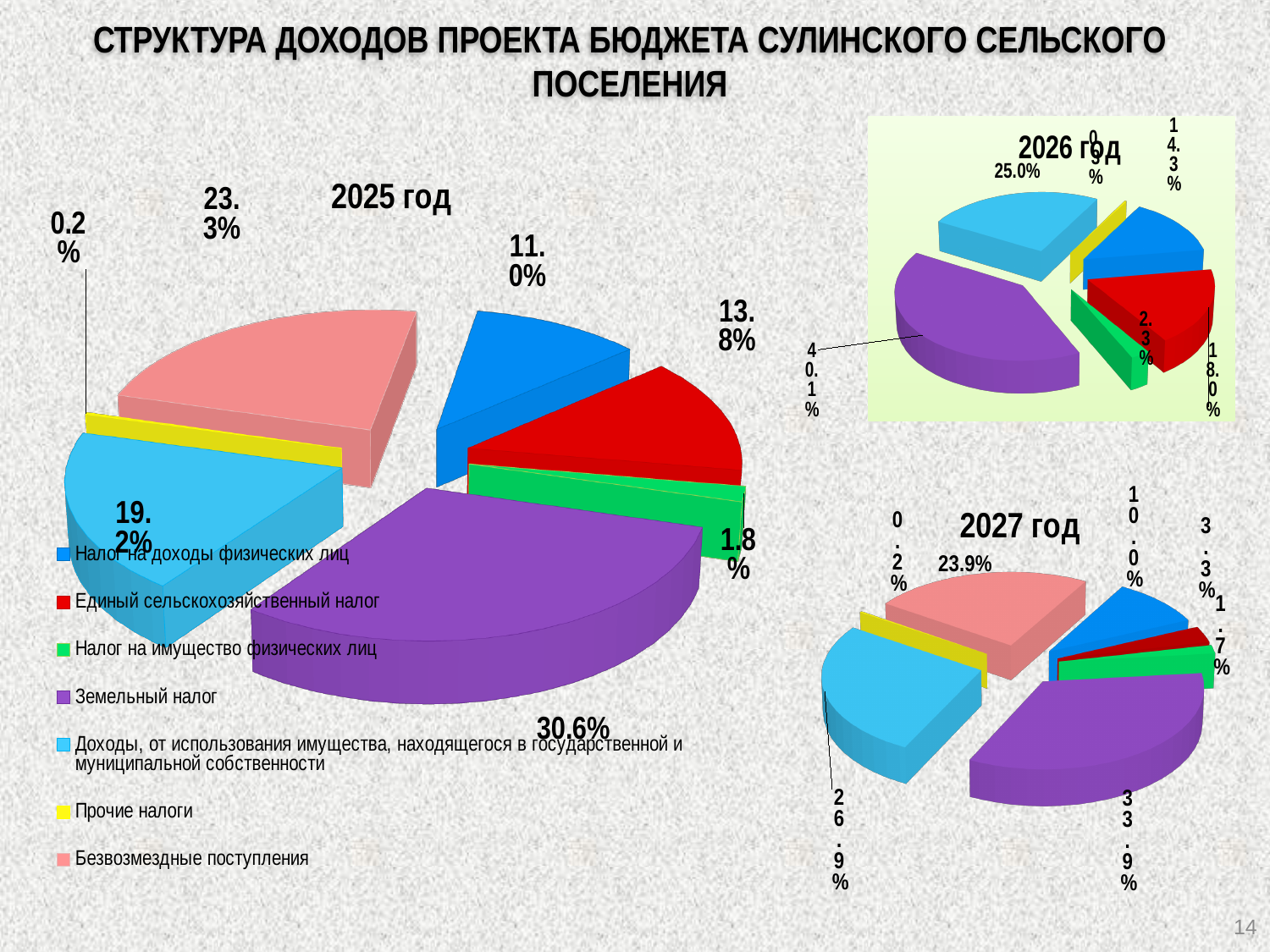

# СТРУКТУРА ДОХОДОВ ПРОЕКТА БЮДЖЕТА СУЛИНСКОГО СЕЛЬСКОГО ПОСЕЛЕНИЯ

[unsupported chart]

[unsupported chart]

[unsupported chart]

14